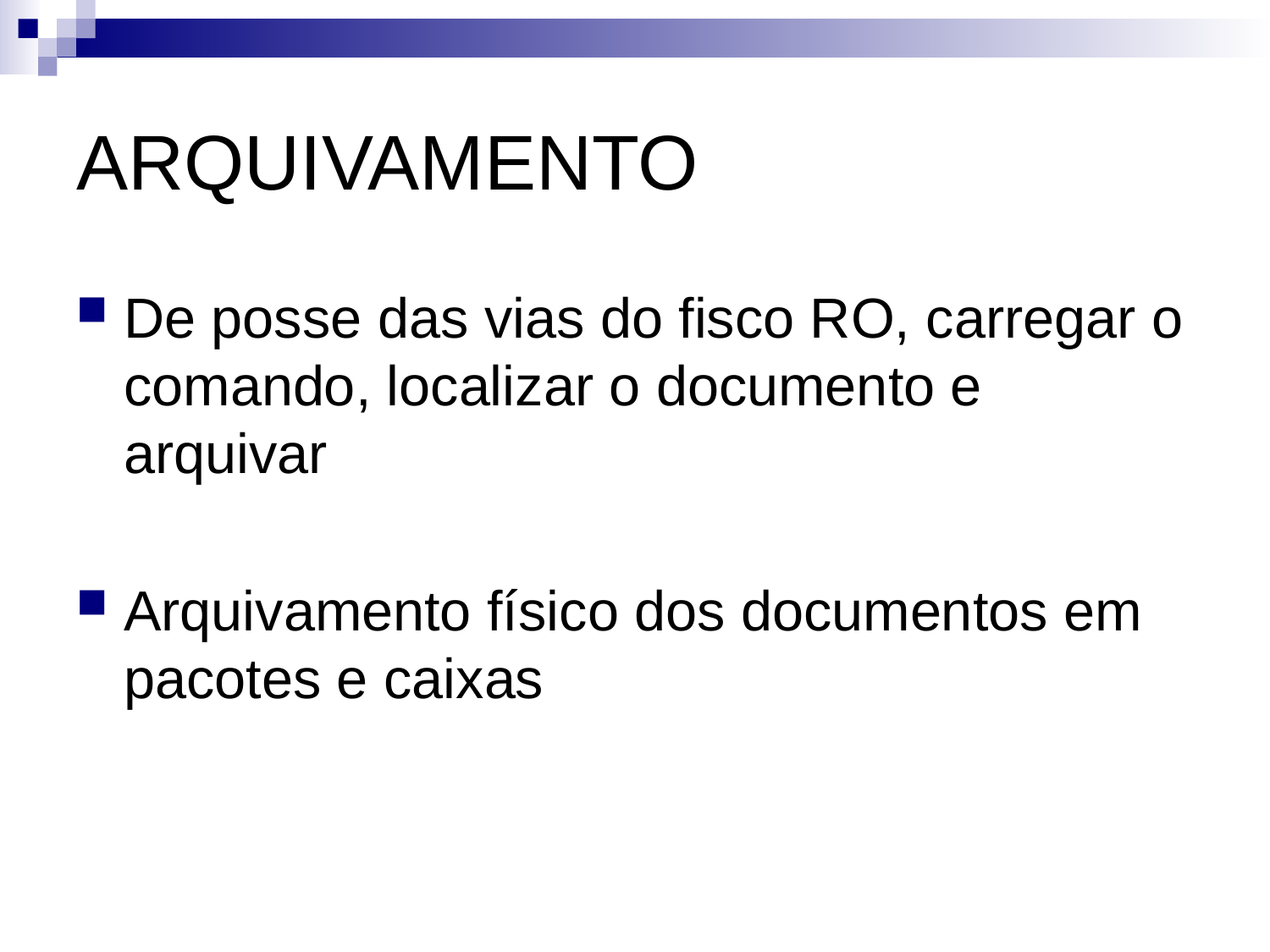

# ARQUIVAMENTO
De posse das vias do fisco RO, carregar o comando, localizar o documento e arquivar

Arquivamento físico dos documentos em pacotes e caixas